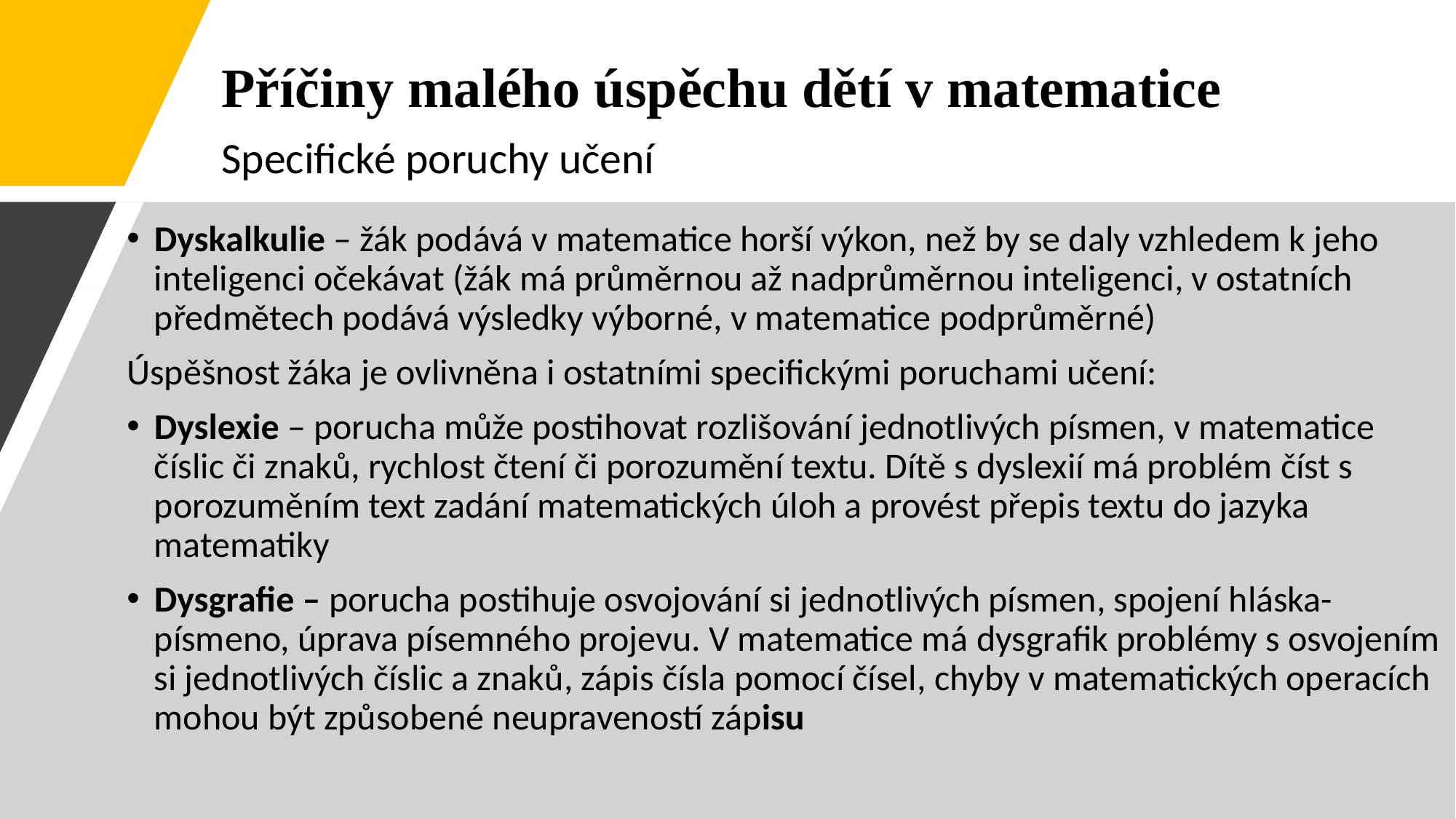

Příčiny malého úspěchu dětí v matematice
Specifické poruchy učení

Dyskalkulie – žák podává v matematice horší výkon, než by se daly vzhledem k jeho inteligenci očekávat (žák má průměrnou až nadprůměrnou inteligenci, v ostatních předmětech podává výsledky výborné, v matematice podprůměrné)
Úspěšnost žáka je ovlivněna i ostatními specifickými poruchami učení:
Dyslexie – porucha může postihovat rozlišování jednotlivých písmen, v matematice číslic či znaků, rychlost čtení či porozumění textu. Dítě s dyslexií má problém číst s porozuměním text zadání matematických úloh a provést přepis textu do jazyka matematiky
Dysgrafie – porucha postihuje osvojování si jednotlivých písmen, spojení hláska-písmeno, úprava písemného projevu. V matematice má dysgrafik problémy s osvojením si jednotlivých číslic a znaků, zápis čísla pomocí čísel, chyby v matematických operacích mohou být způsobené neupraveností zápisu